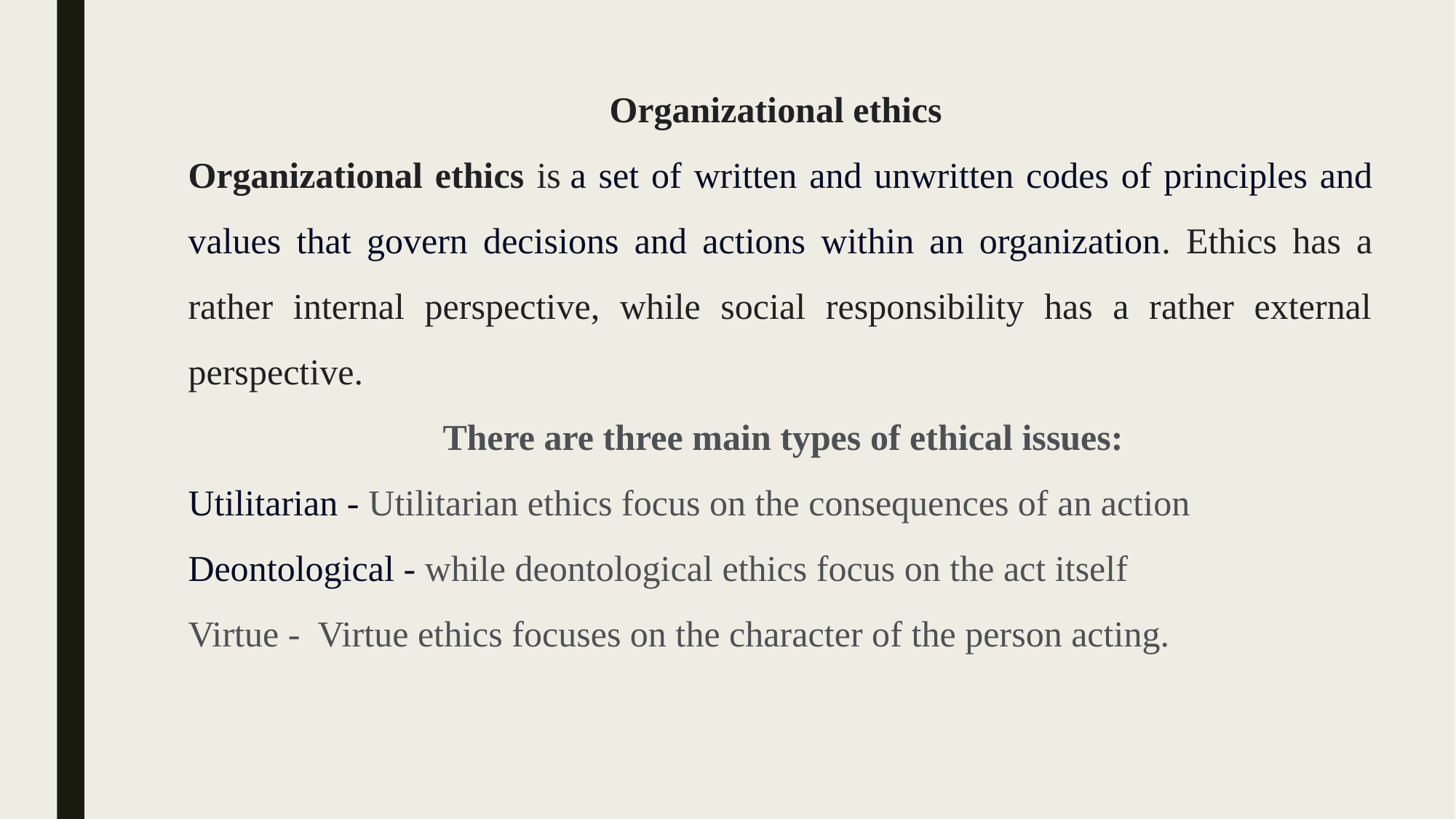

Organizational ethics
Organizational ethics is a set of written and unwritten codes of principles and values that govern decisions and actions within an organization. Ethics has a rather internal perspective, while social responsibility has a rather external perspective.
                            There are three main types of ethical issues:
Utilitarian - Utilitarian ethics focus on the consequences of an action
Deontological - while deontological ethics focus on the act itself
Virtue -  Virtue ethics focuses on the character of the person acting.